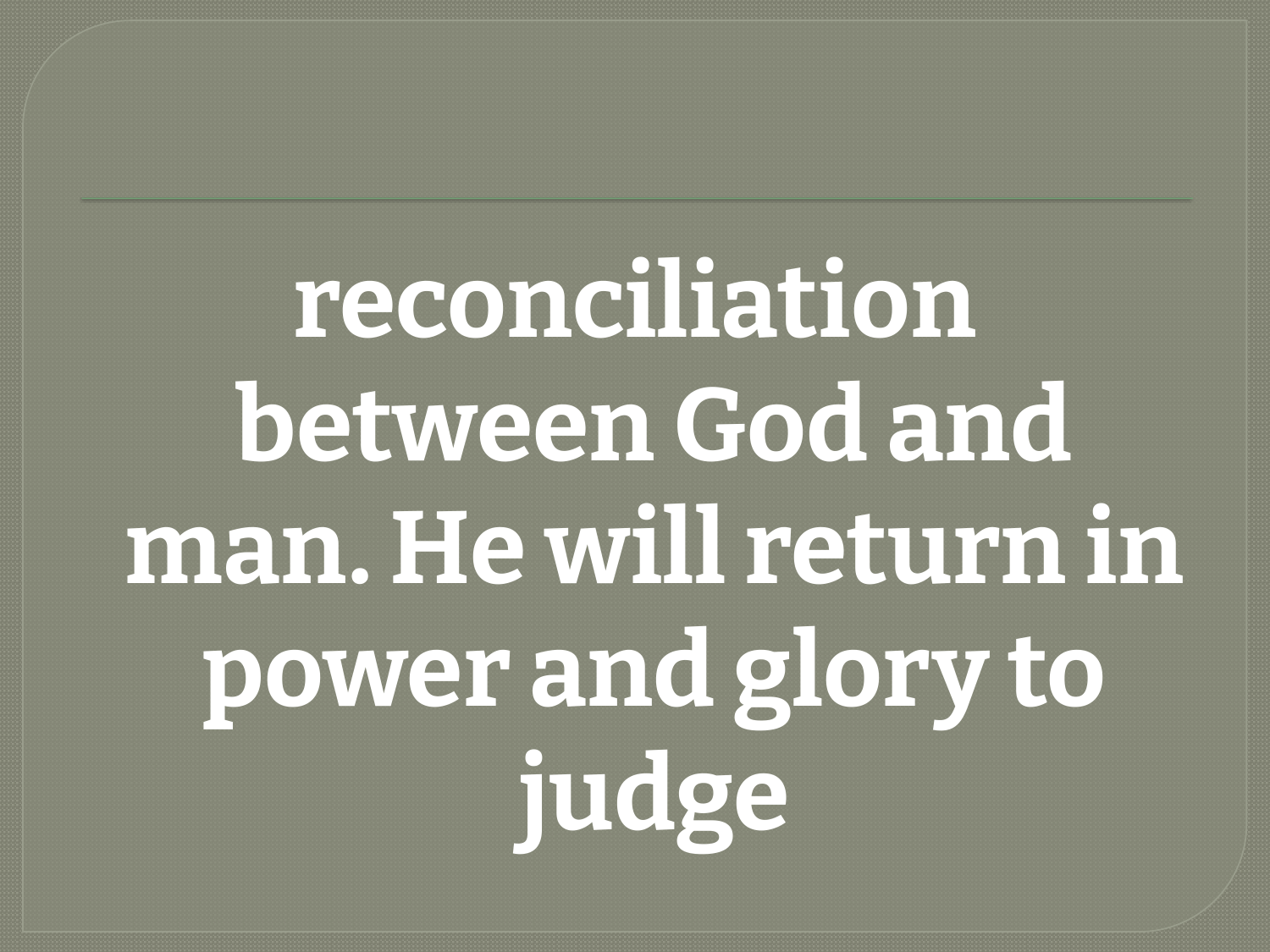

#
reconciliation between God and man. He will return in power and glory to judge